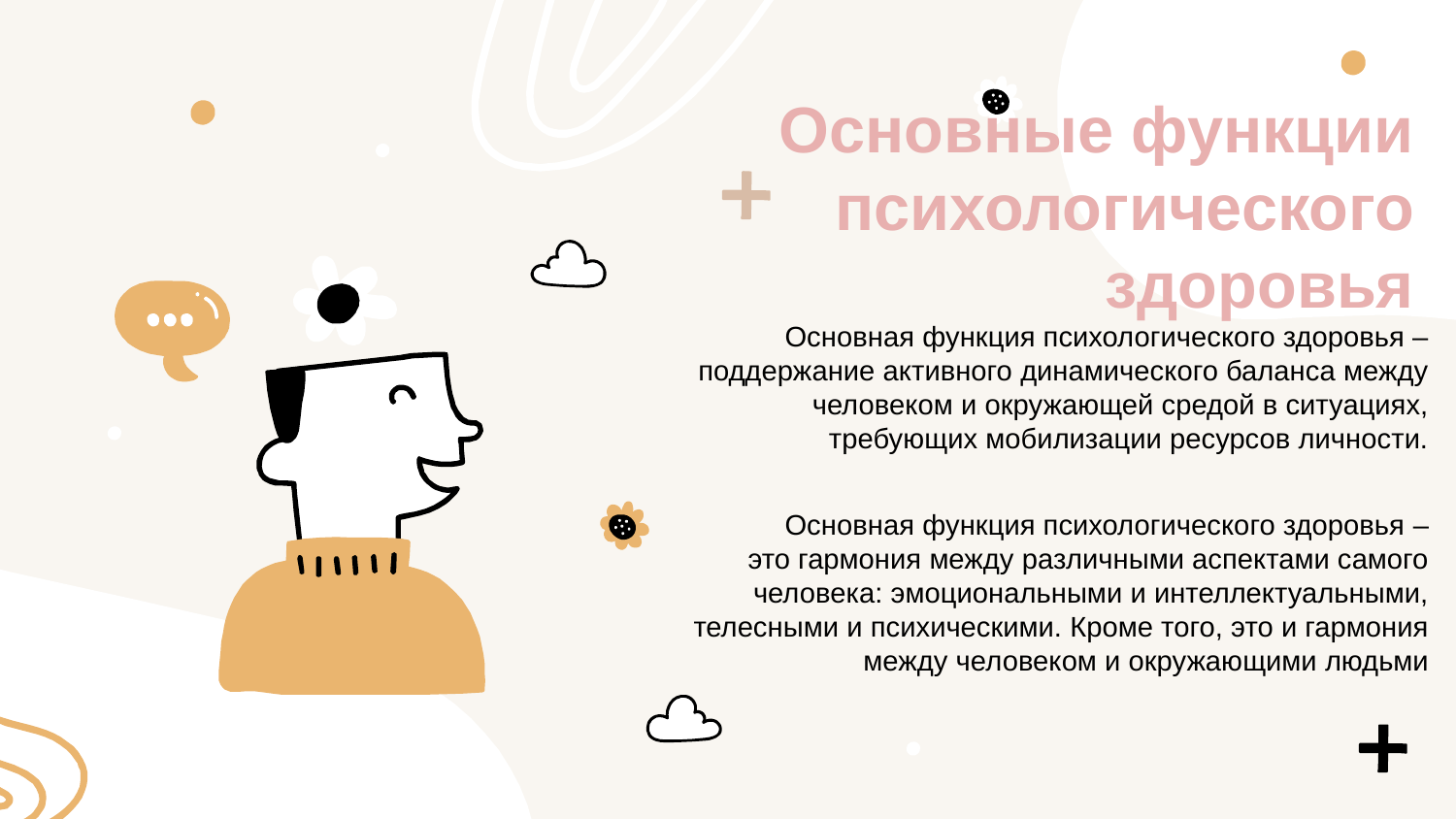

# Основные функции психологического здоровья

Основная функция психологического здоровья – поддержание активного динамического баланса между человеком и окружающей средой в ситуациях, требующих мобилизации ресурсов личности.
  Основная функция психологического здоровья – это гармония между различными аспектами самого человека: эмоциональными и интеллектуальными, телесными и психическими. Кроме того, это и гармония между человеком и окружающими людьми